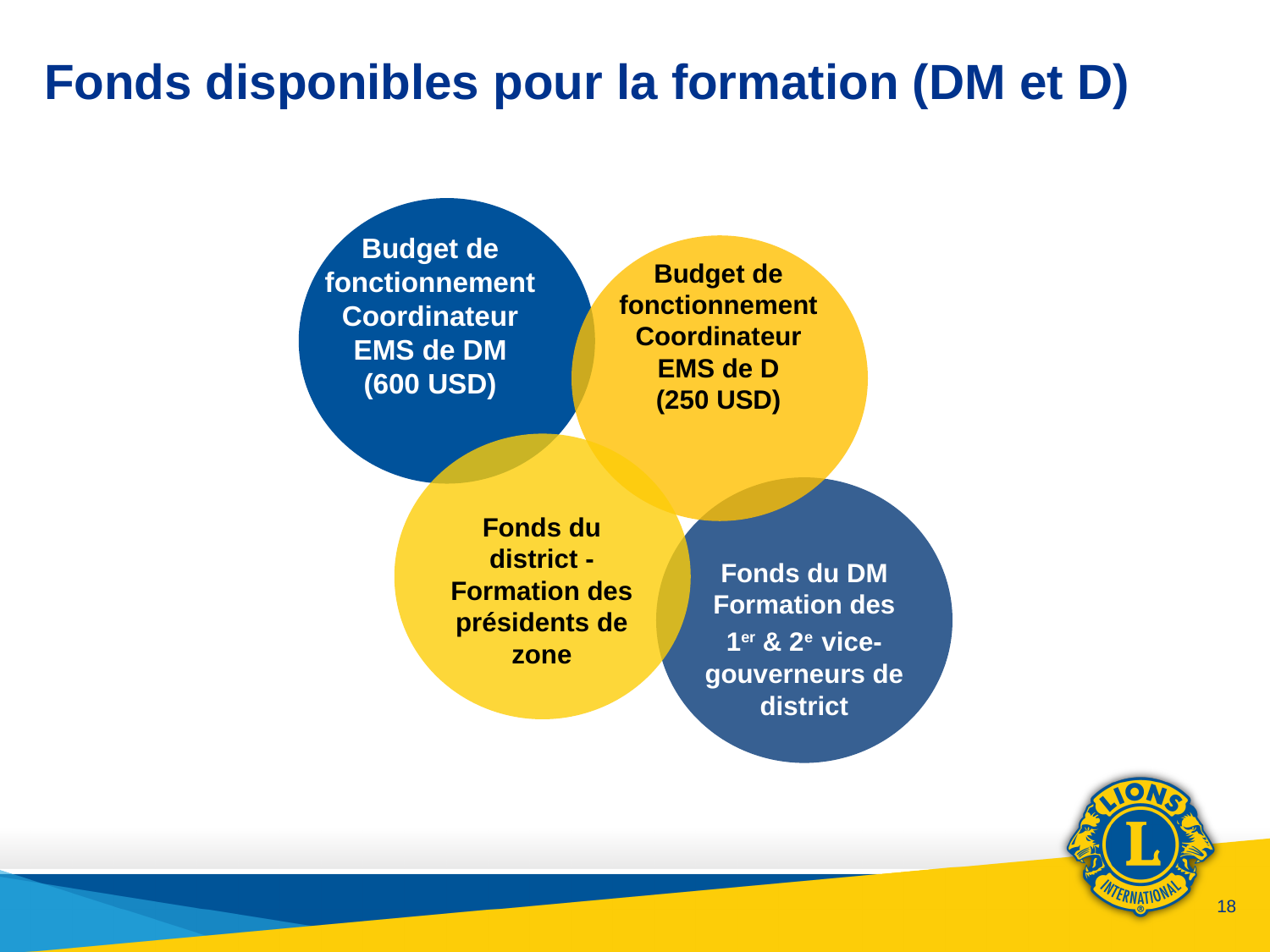

# Fonds disponibles pour la formation (DM et D)

Budget de fonctionnementCoordinateur EMS de DM (600 USD)

Budget de fonctionnement Coordinateur EMS de D
(250 USD)

Fonds du district - Formation des présidents de zone
Fonds du DM
Formation des
1er & 2e vice-gouverneurs de district